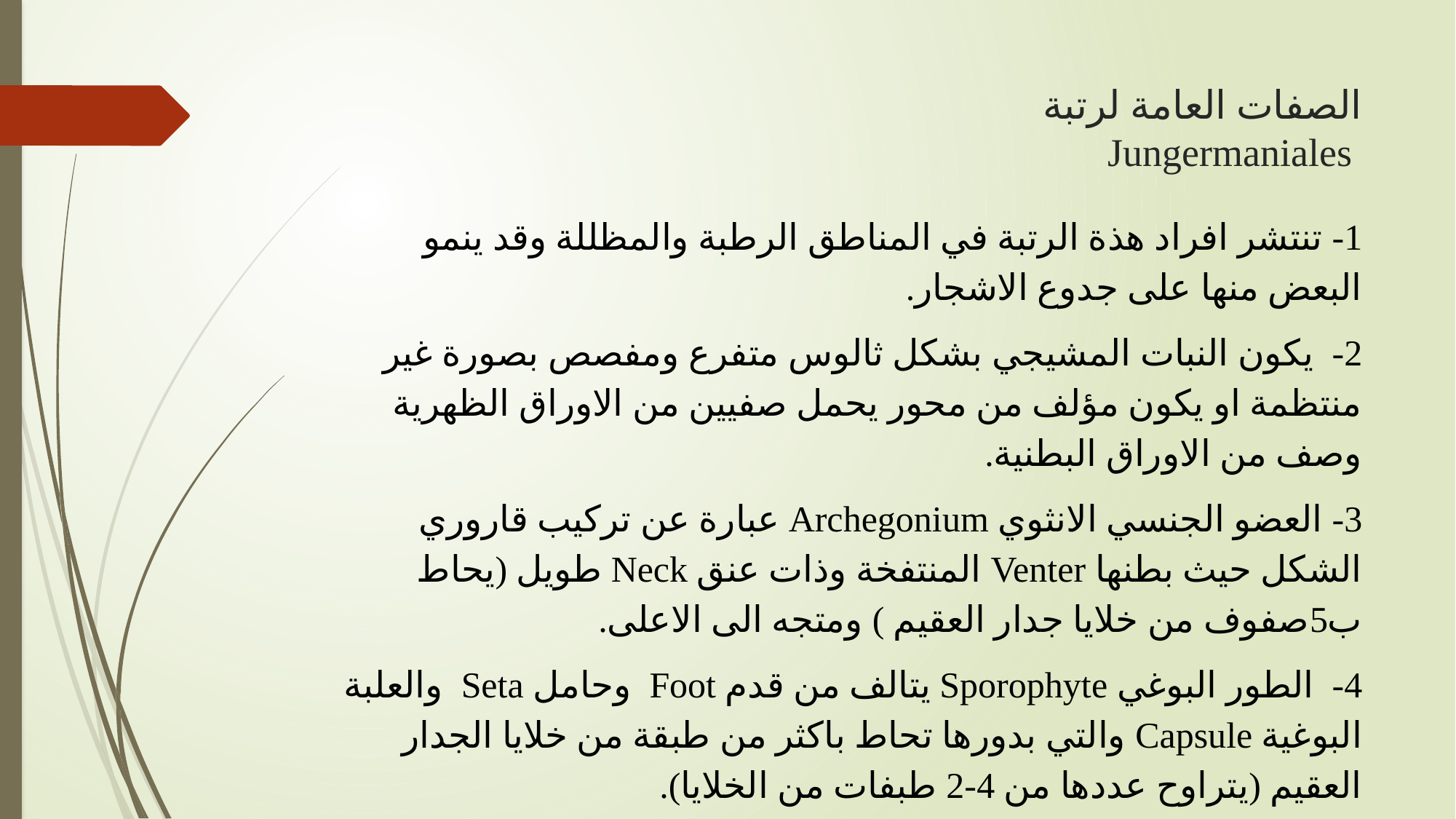

# الصفات العامة لرتبة Jungermaniales
1- تنتشر افراد هذة الرتبة في المناطق الرطبة والمظللة وقد ينمو البعض منها على جدوع الاشجار.
2-  يكون النبات المشيجي بشكل ثالوس متفرع ومفصص بصورة غير منتظمة او يكون مؤلف من محور يحمل صفيين من الاوراق الظهرية وصف من الاوراق البطنية.
3- العضو الجنسي الانثوي Archegonium عبارة عن تركيب قاروري الشكل حيث بطنها Venter المنتفخة وذات عنق Neck طويل (يحاط ب5صفوف من خلايا جدار العقيم ) ومتجه الى الاعلى.
4-  الطور البوغي Sporophyte يتالف من قدم Foot  وحامل Seta  والعلبة البوغية Capsule والتي بدورها تحاط باكثر من طبقة من خلايا الجدار العقيم (يتراوح عددها من 4-2 طبفات من الخلايا).
5- تفتح العلبة يكون بوساطة أربعة شقوق منتظمة.